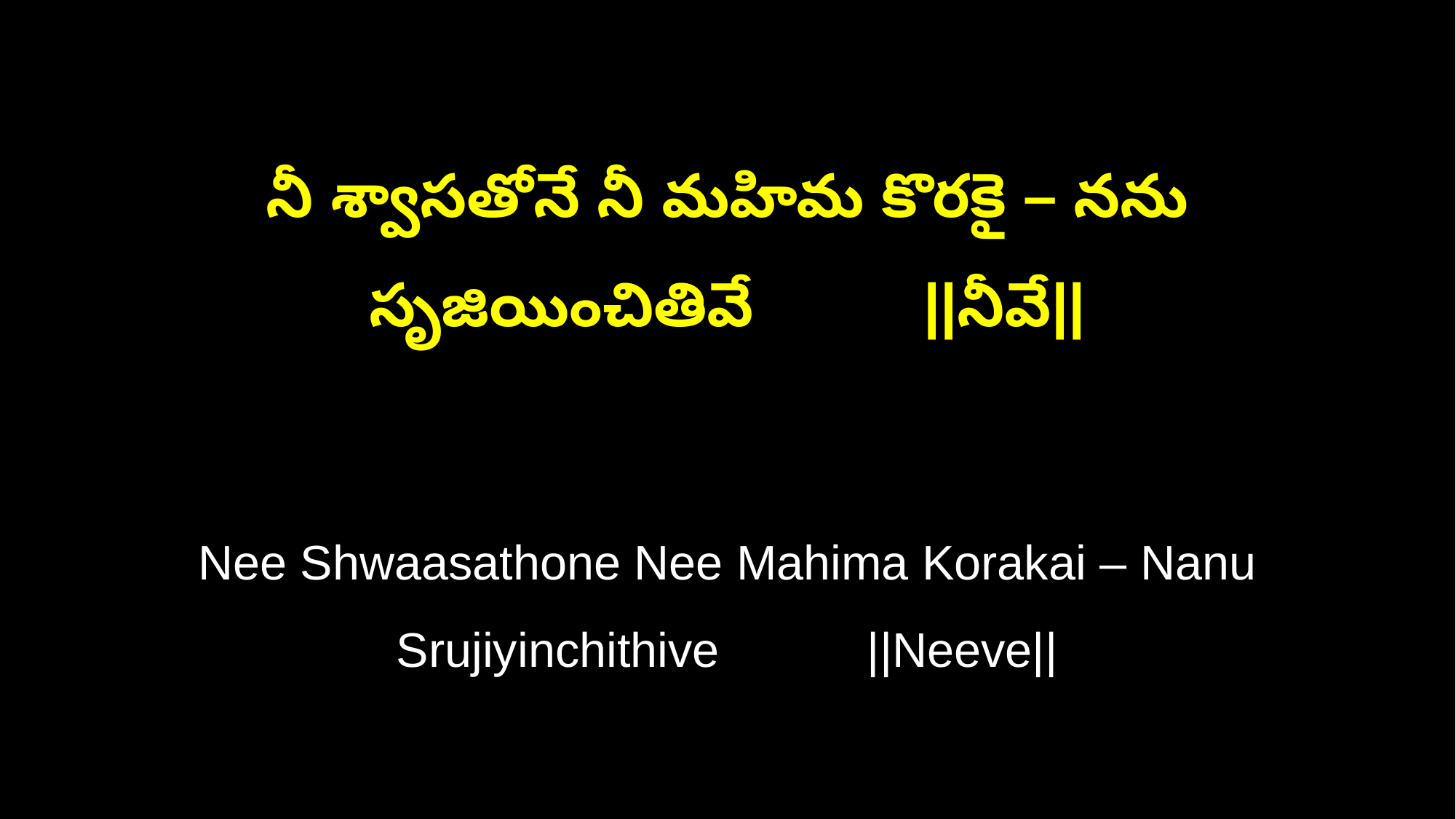

నీ శ్వాసతోనే నీ మహిమ కొరకై – నను సృజియించితివే          ||నీవే||
Nee Shwaasathone Nee Mahima Korakai – Nanu Srujiyinchithive           ||Neeve||